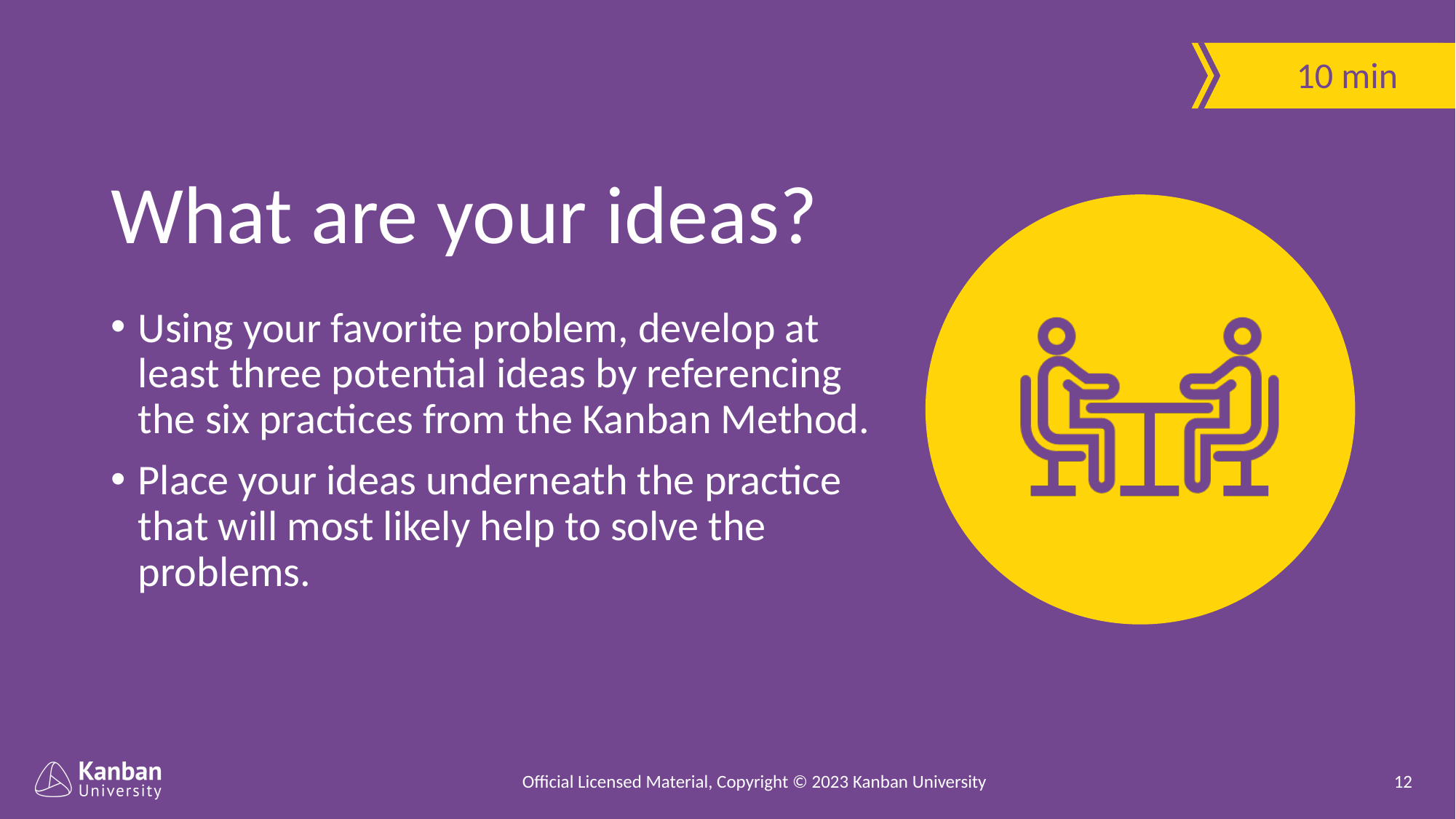

10 min
What are your ideas?
Using your favorite problem, develop at least three potential ideas by referencing the six practices from the Kanban Method.
Place your ideas underneath the practice that will most likely help to solve the problems.
Official Licensed Material, Copyright © 2023 Kanban University
12